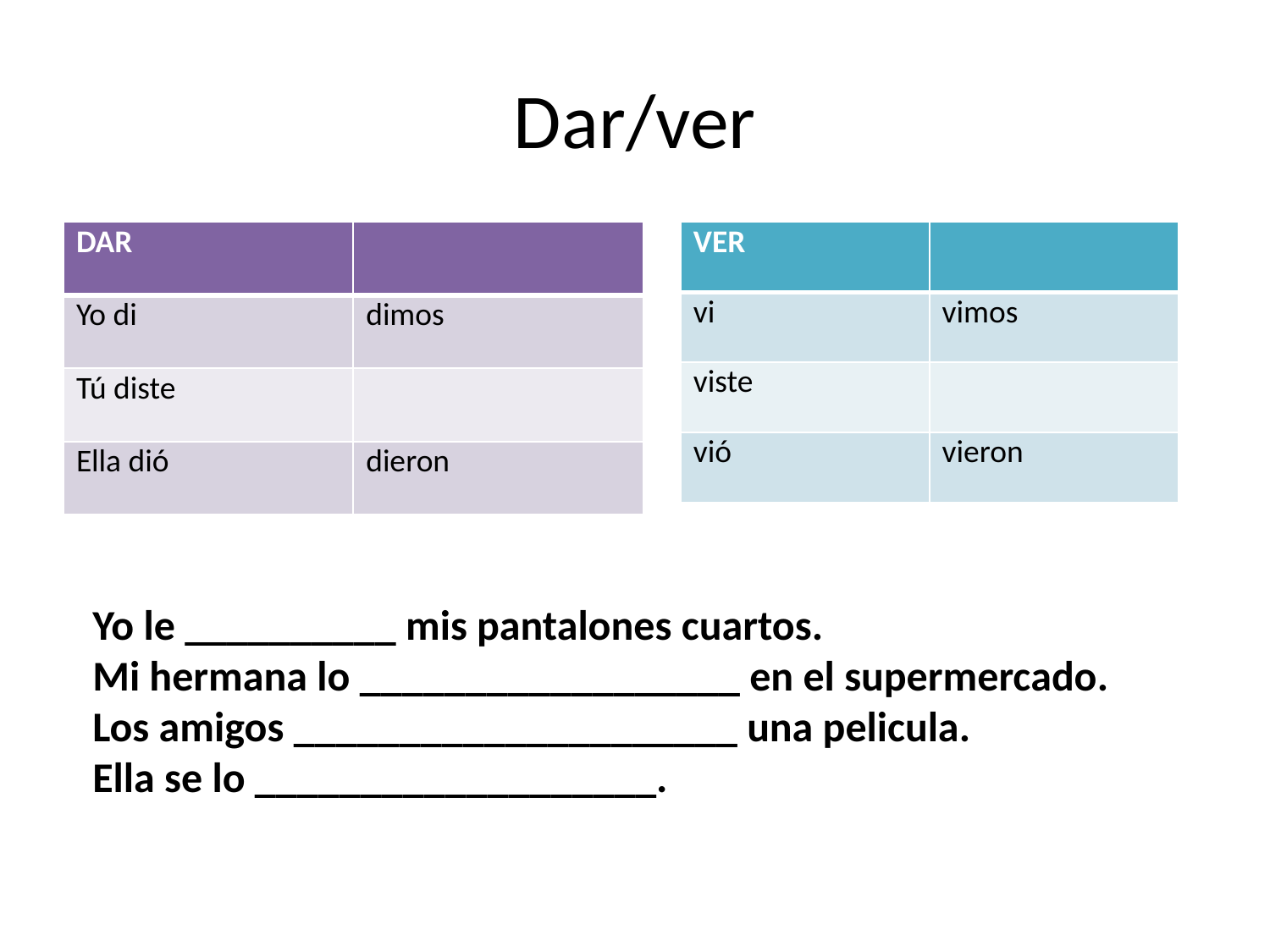

# Dar/ver
| DAR |  |
| --- | --- |
| Yo di | dimos |
| Tú diste |  |
| Ella dió | dieron |
| VER |  |
| --- | --- |
| vi | vimos |
| viste |  |
| vió | vieron |
Yo le __________ mis pantalones cuartos.
Mi hermana lo __________________ en el supermercado.
Los amigos _____________________ una pelicula.
Ella se lo ___________________.